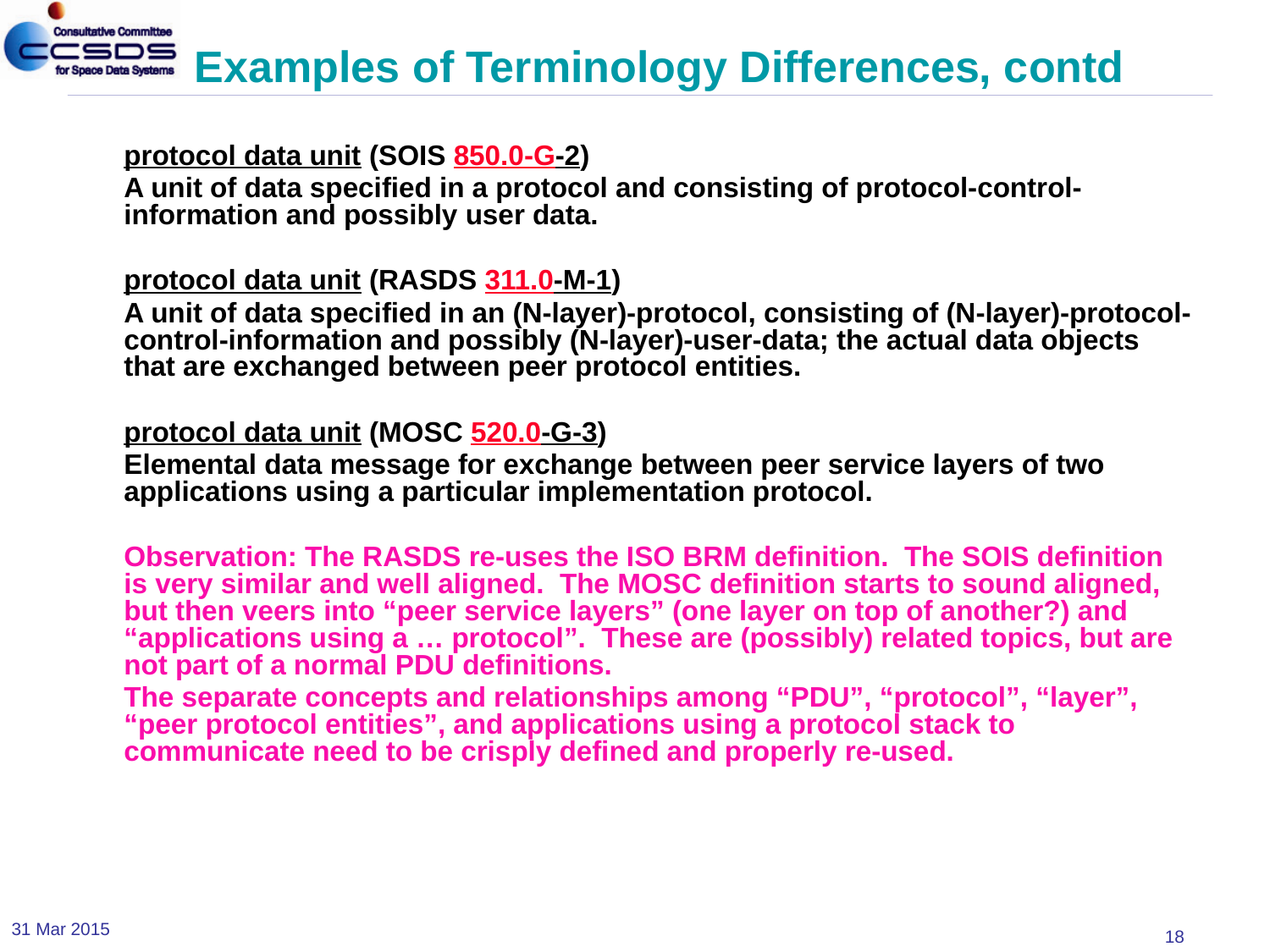

# Examples of Terminology Differences, contd
protocol data unit (SOIS 850.0‑G‑2)
A unit of data specified in a protocol and consisting of protocol-control-information and possibly user data.

protocol data unit (RASDS 311.0‑M‑1)
A unit of data specified in an (N-layer)-protocol, consisting of (N-layer)-protocol-control-information and possibly (N-layer)-user-data; the actual data objects that are exchanged between peer protocol entities.

protocol data unit (MOSC 520.0‑G‑3)
Elemental data message for exchange between peer service layers of two applications using a particular implementation protocol.

Observation: The RASDS re-uses the ISO BRM definition.  The SOIS definition is very similar and well aligned.  The MOSC definition starts to sound aligned, but then veers into “peer service layers” (one layer on top of another?) and “applications using a … protocol”.  These are (possibly) related topics, but are not part of a normal PDU definitions.
The separate concepts and relationships among “PDU”, “protocol”, “layer”, “peer protocol entities”, and applications using a protocol stack to communicate need to be crisply defined and properly re-used.
31 Mar 2015